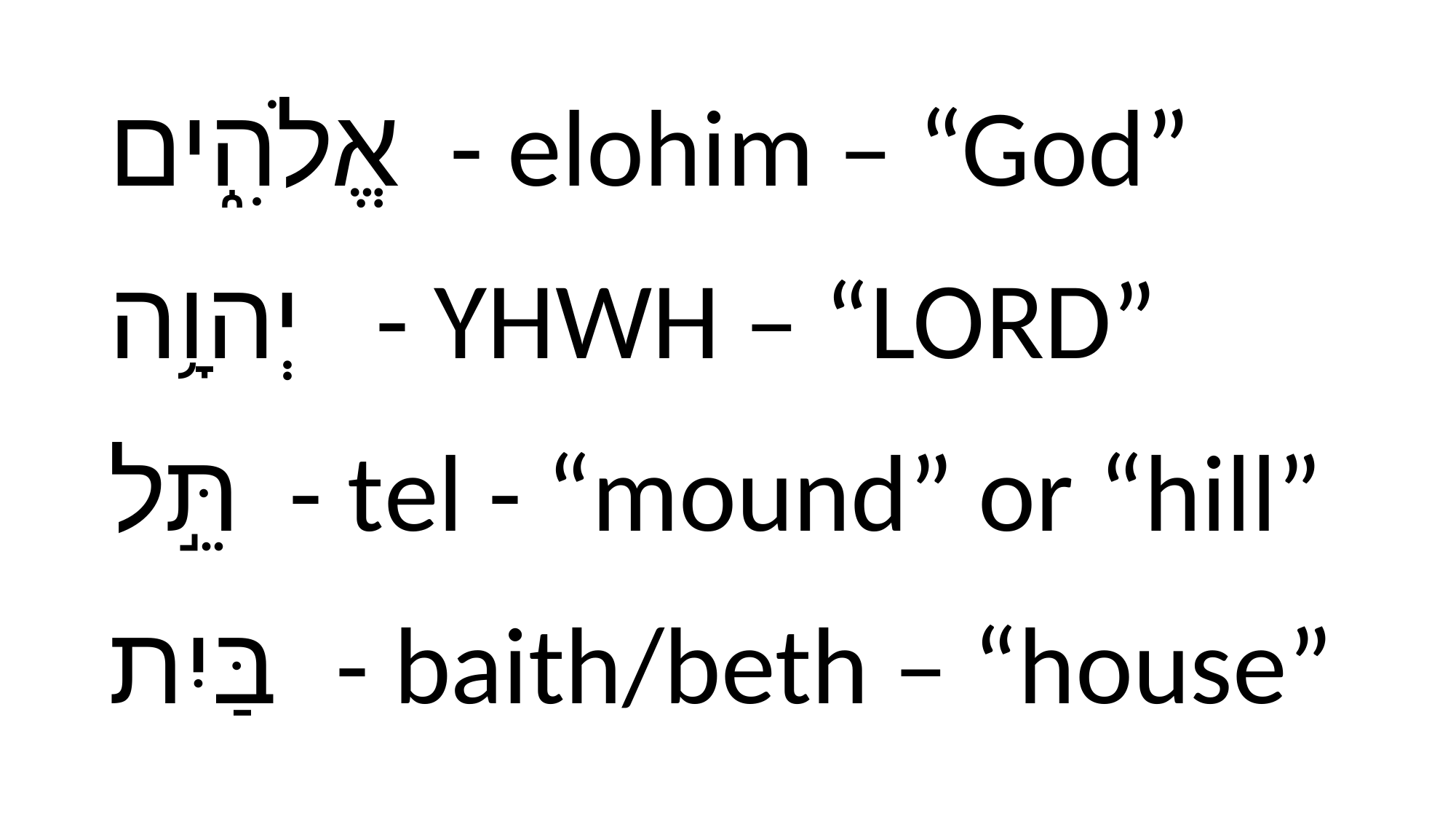

אֱלֹהִ֑ים  - elohim – “God”
יְהוָ֥ה   - YHWH – “LORD”
תֵּ֣ל  - tel - “mound” or “hill”
בַּיִת  - baith/beth – “house”